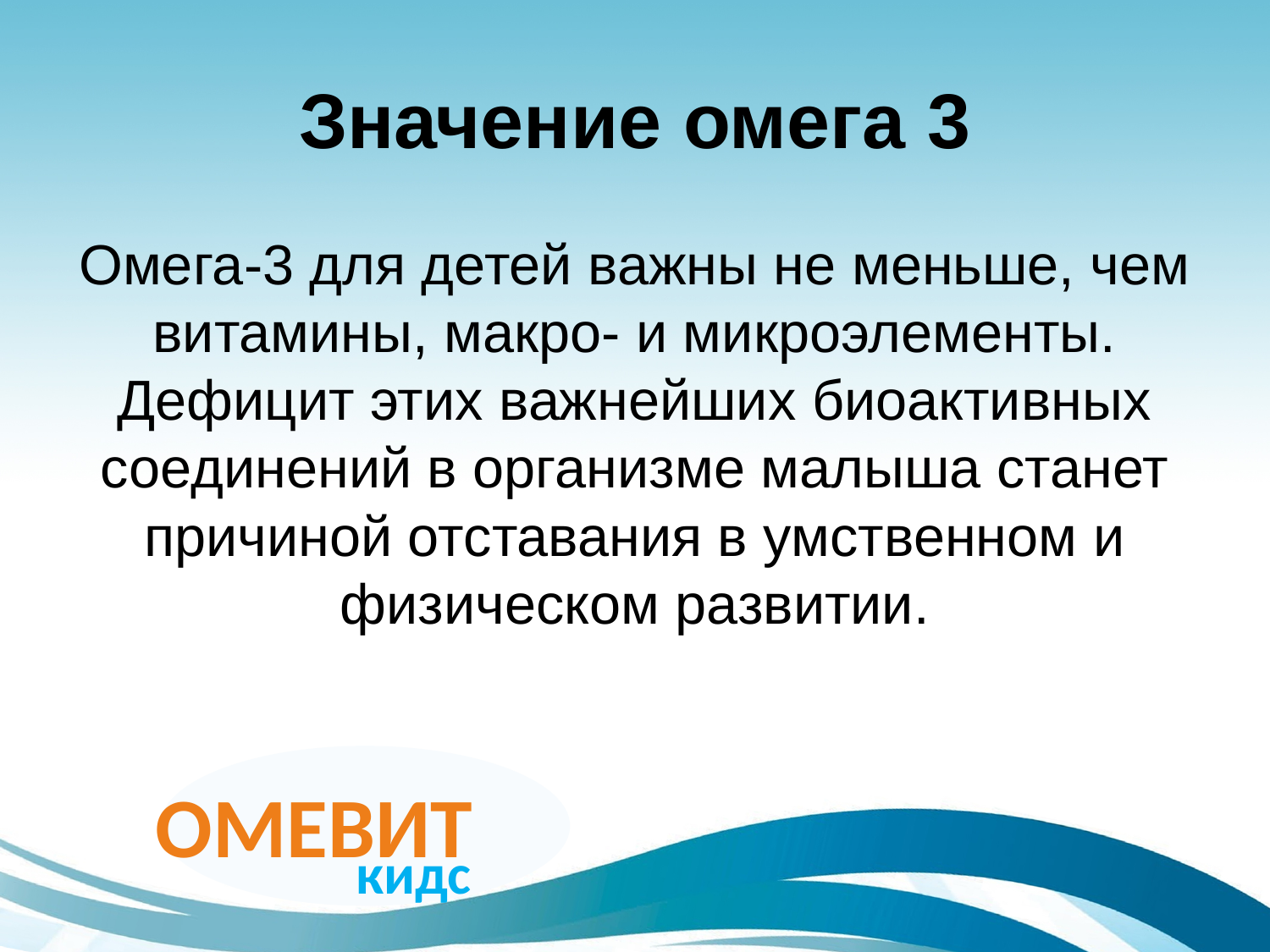

# Значение омега 3
Омега-3 для детей важны не меньше, чем витамины, макро- и микроэлементы. Дефицит этих важнейших биоактивных соединений в организме малыша станет причиной отставания в умственном и физическом развитии.

ОМЕВИТ
кидс